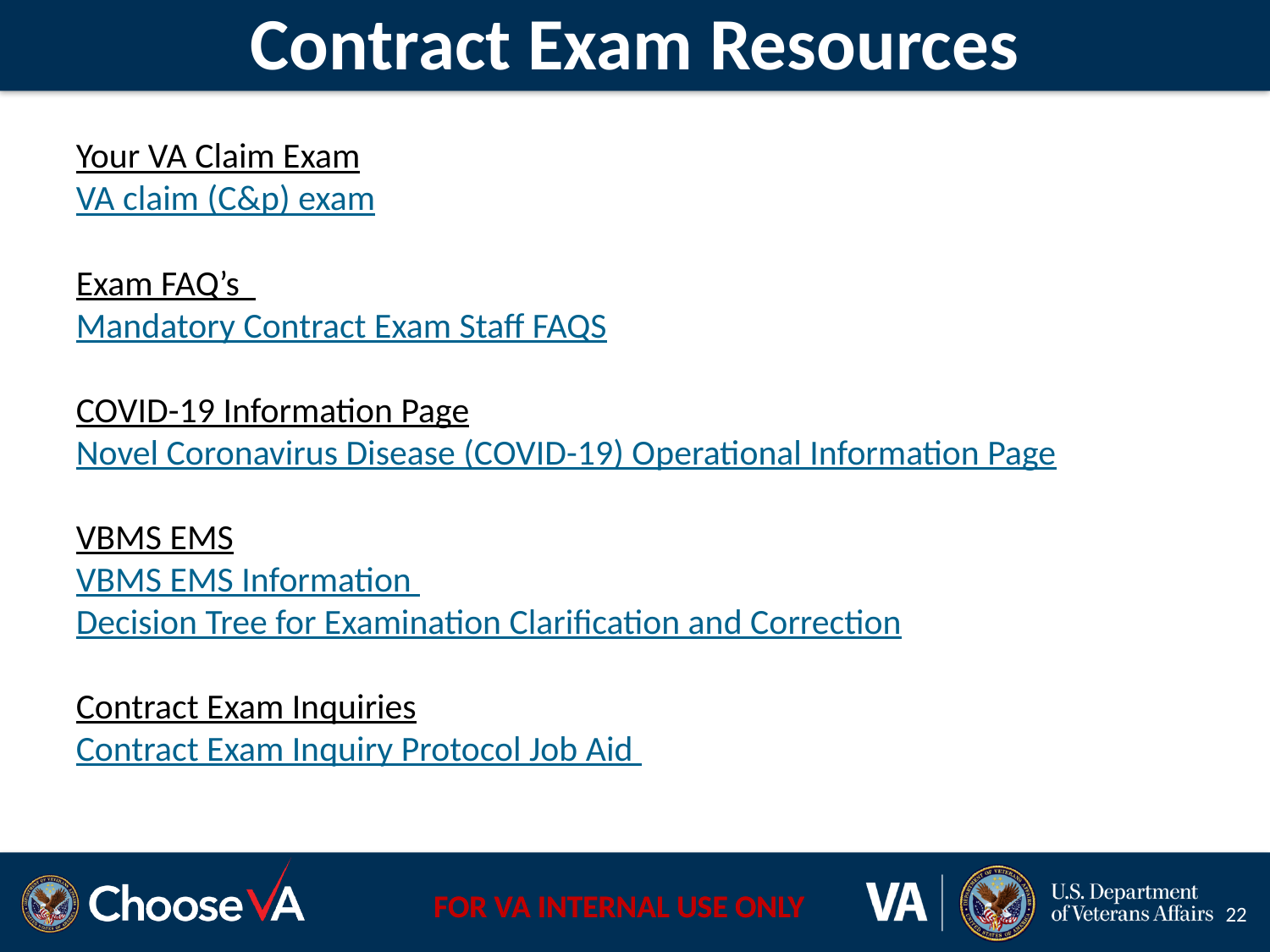

# Contract Exam Resources

Your VA Claim Exam
VA claim (C&p) exam

Exam FAQ’s
Mandatory Contract Exam Staff FAQS

COVID-19 Information Page
Novel Coronavirus Disease (COVID-19) Operational Information Page

VBMS EMS
VBMS EMS Information
Decision Tree for Examination Clarification and Correction

Contract Exam Inquiries
Contract Exam Inquiry Protocol Job Aid

22